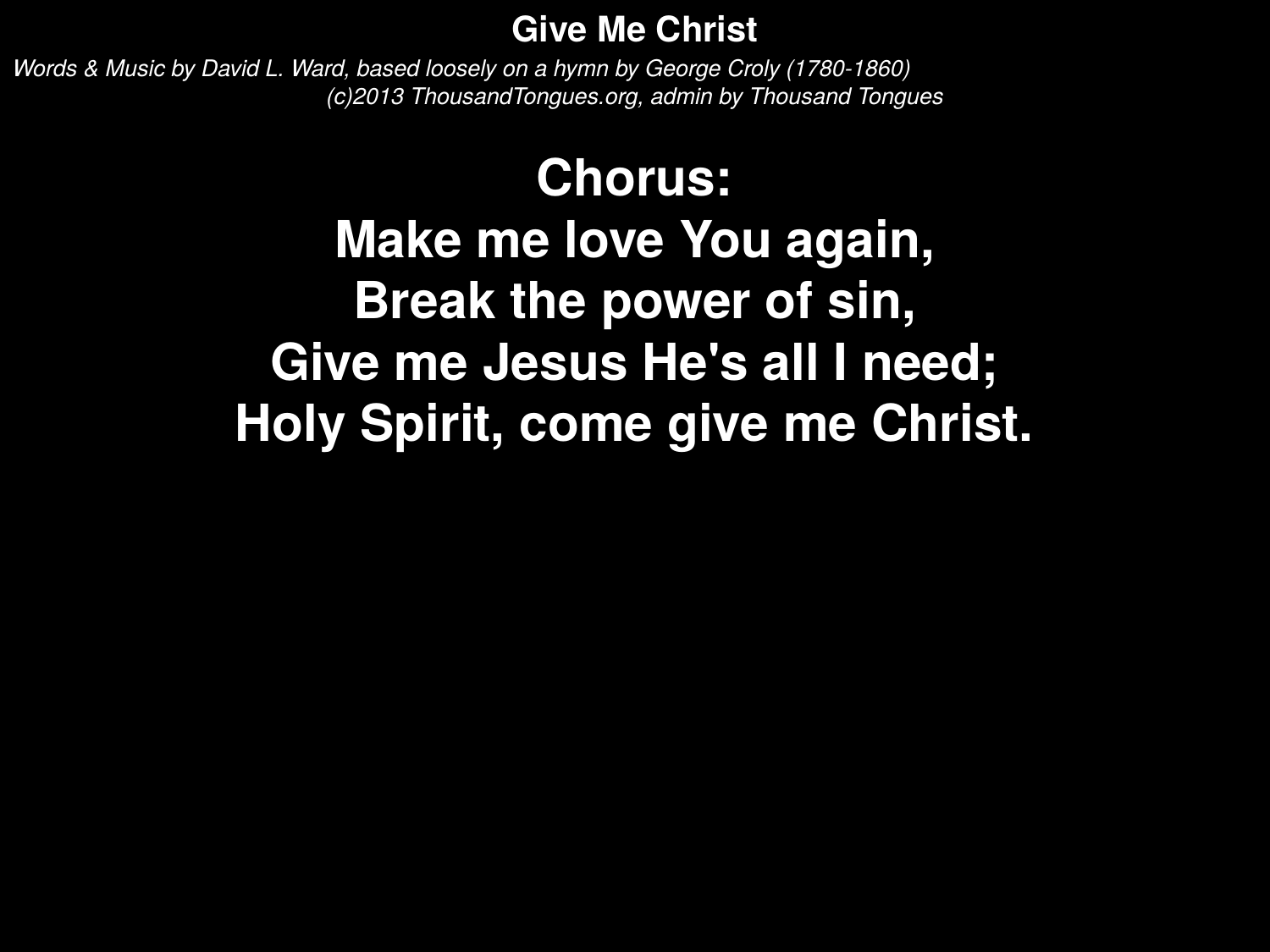

Give Me Christ
Words & Music by David L. Ward, based loosely on a hymn by George Croly (1780-1860)
(c)2013 ThousandTongues.org, admin by Thousand Tongues
Chorus:
Make me love You again,
Break the power of sin,
Give me Jesus He's all I need;
Holy Spirit, come give me Christ.